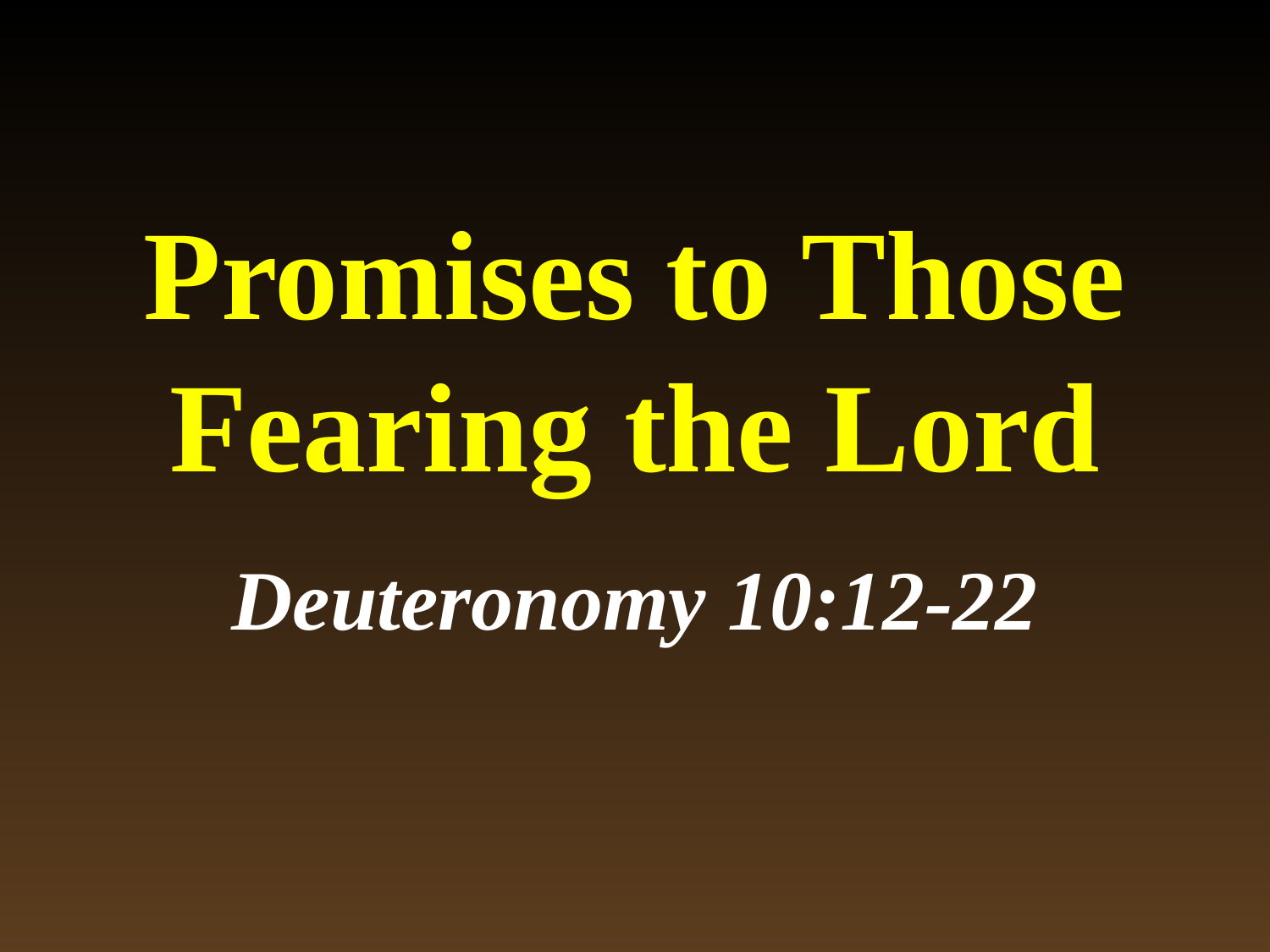

# Promises to Those Fearing the Lord
Deuteronomy 10:12-22